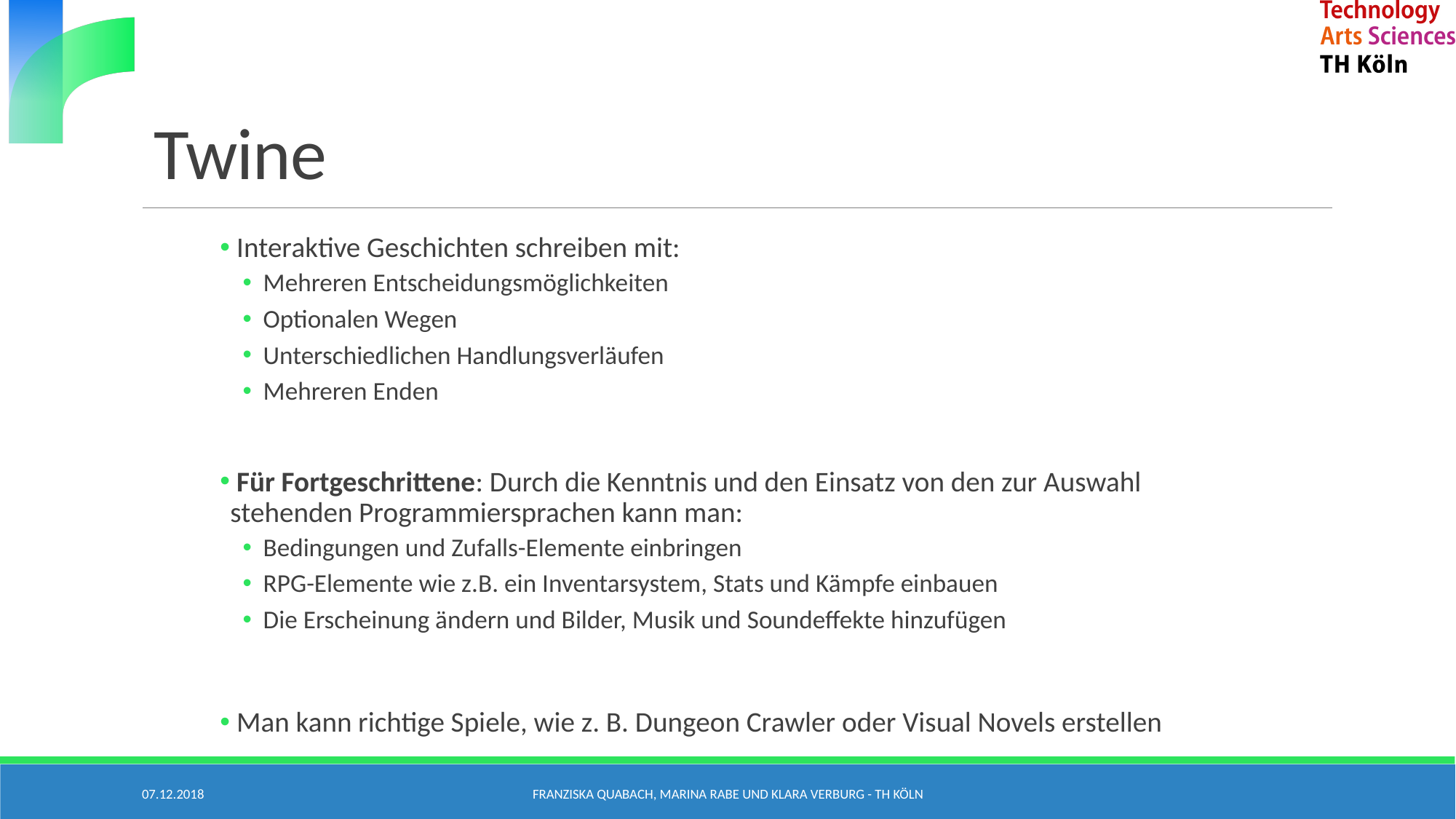

# Twine
 Interaktive Geschichten schreiben mit:
Mehreren Entscheidungsmöglichkeiten
Optionalen Wegen
Unterschiedlichen Handlungsverläufen
Mehreren Enden

 Für Fortgeschrittene: Durch die Kenntnis und den Einsatz von den zur Auswahl stehenden Programmiersprachen kann man:
Bedingungen und Zufalls-Elemente einbringen
RPG-Elemente wie z.B. ein Inventarsystem, Stats und Kämpfe einbauen
Die Erscheinung ändern und Bilder, Musik und Soundeffekte hinzufügen

 Man kann richtige Spiele, wie z. B. Dungeon Crawler oder Visual Novels erstellen

07.12.2018
Franziska Quabach, Marina Rabe und Klara Verburg - TH Köln